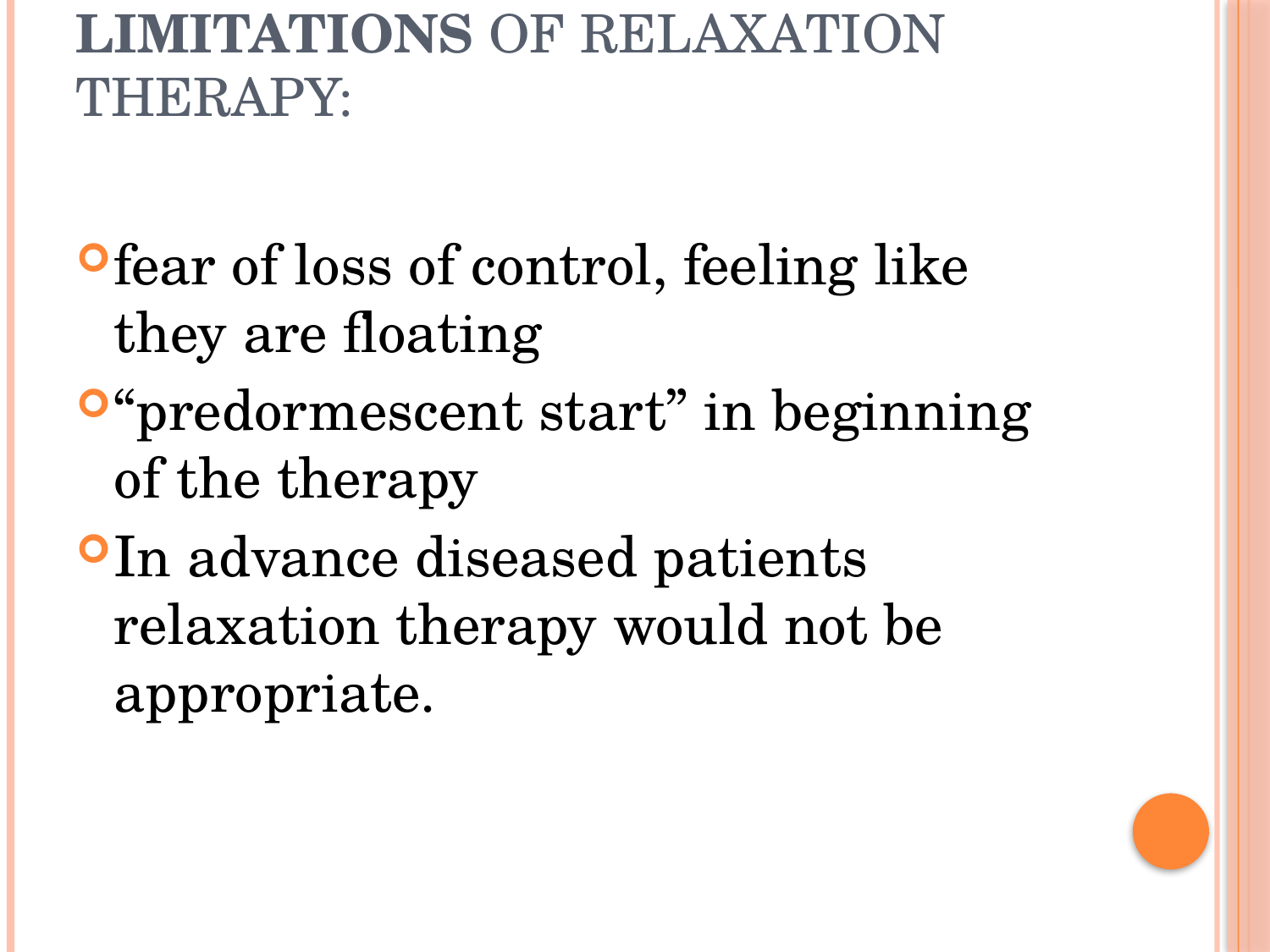

# Limitations of relaxation therapy:
fear of loss of control, feeling like they are floating
“predormescent start” in beginning of the therapy
In advance diseased patients relaxation therapy would not be appropriate.